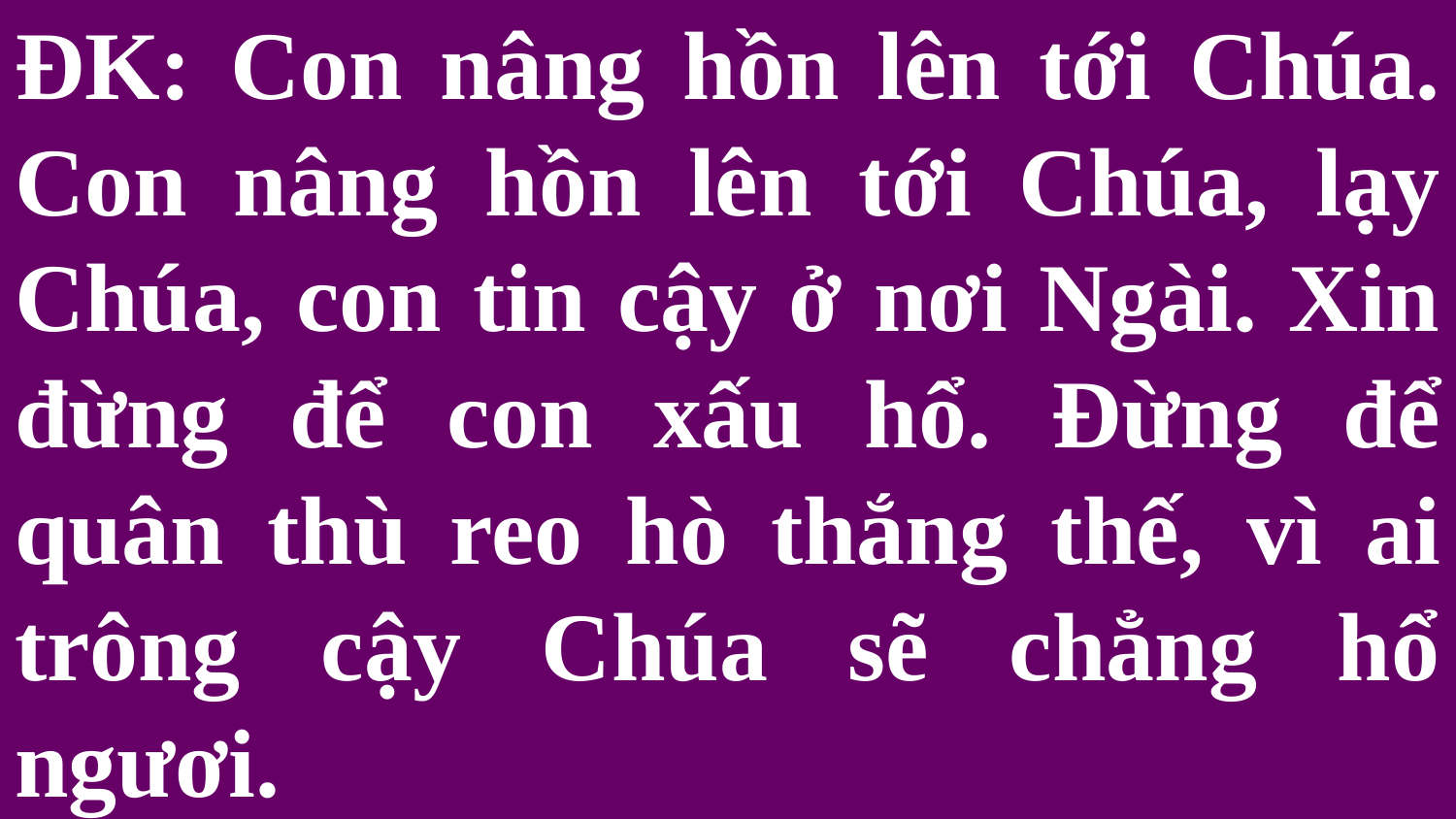

# ĐK: Con nâng hồn lên tới Chúa. Con nâng hồn lên tới Chúa, lạy Chúa, con tin cậy ở nơi Ngài. Xin đừng để con xấu hổ. Đừng để quân thù reo hò thắng thế, vì ai trông cậy Chúa sẽ chẳng hổ ngươi.